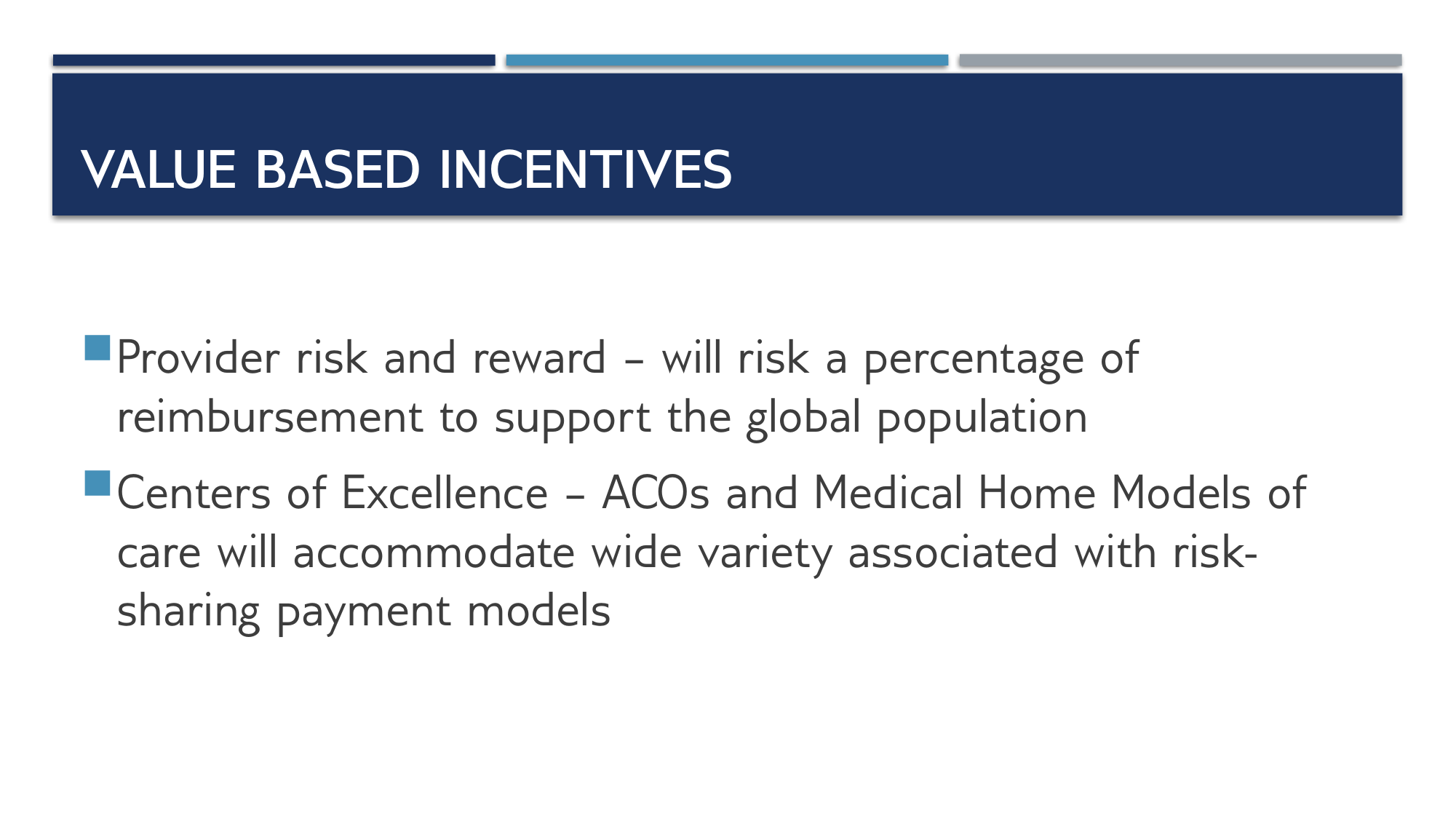

# Value based incentives
Provider risk and reward – will risk a percentage of reimbursement to support the global population
Centers of Excellence – ACOs and Medical Home Models of care will accommodate wide variety associated with risk-sharing payment models